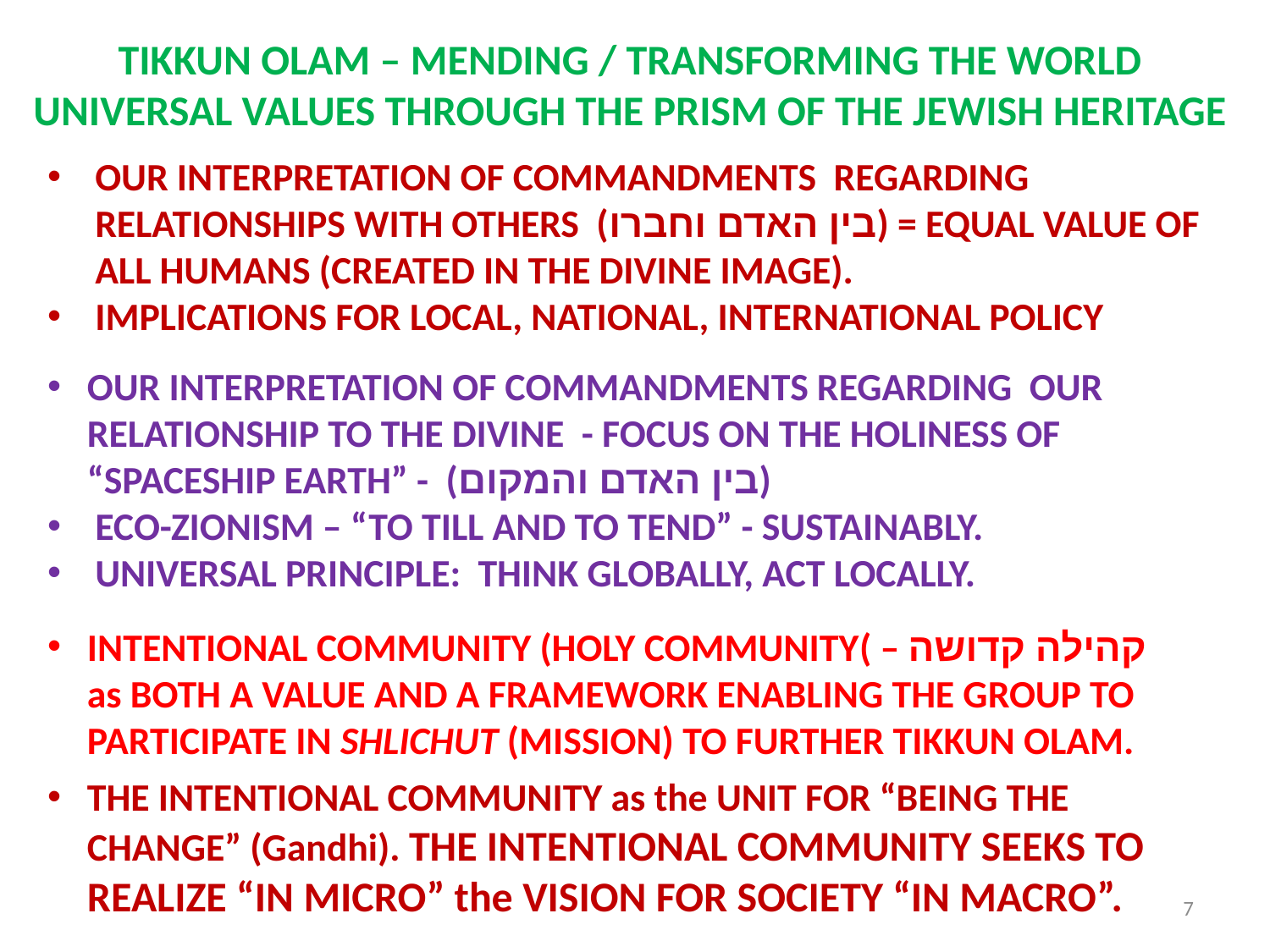

TIKKUN OLAM – MENDING / TRANSFORMING THE WORLD
UNIVERSAL VALUES THROUGH THE PRISM OF THE JEWISH HERITAGE
OUR INTERPRETATION OF COMMANDMENTS  REGARDING RELATIONSHIPS WITH OTHERS  (בין האדם וחברו) = EQUAL VALUE OF ALL HUMANS (CREATED IN THE DIVINE IMAGE).
IMPLICATIONS FOR LOCAL, NATIONAL, INTERNATIONAL POLICY
OUR INTERPRETATION OF COMMANDMENTS REGARDING  OUR RELATIONSHIP TO THE DIVINE  - FOCUS ON THE HOLINESS OF “SPACESHIP EARTH” -  (בין האדם והמקום)
ECO-ZIONISM – “TO TILL AND TO TEND” - SUSTAINABLY.
UNIVERSAL PRINCIPLE:  THINK GLOBALLY, ACT LOCALLY.
INTENTIONAL COMMUNITY (HOLY COMMUNITY( – קהילה קדושה   as BOTH A VALUE AND A FRAMEWORK ENABLING THE GROUP TO PARTICIPATE IN SHLICHUT (MISSION) TO FURTHER TIKKUN OLAM.
THE INTENTIONAL COMMUNITY as the UNIT FOR “BEING THE CHANGE” (Gandhi). THE INTENTIONAL COMMUNITY SEEKS TO REALIZE “IN MICRO” the VISION FOR SOCIETY “IN MACRO”.
7